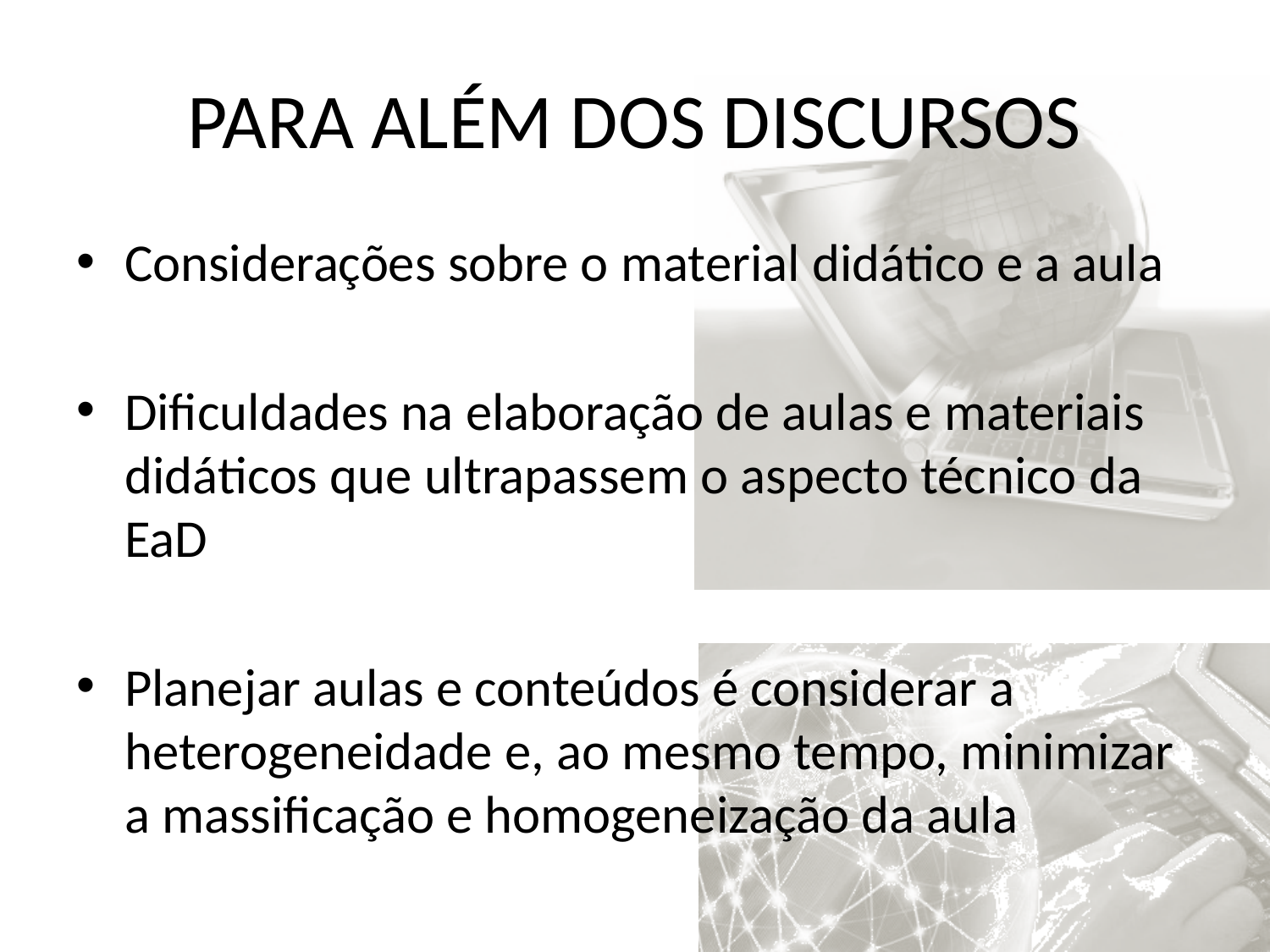

# PARA ALÉM DOS DISCURSOS
Considerações sobre o material didático e a aula

Dificuldades na elaboração de aulas e materiais didáticos que ultrapassem o aspecto técnico da EaD

Planejar aulas e conteúdos é considerar a heterogeneidade e, ao mesmo tempo, minimizar a massificação e homogeneização da aula